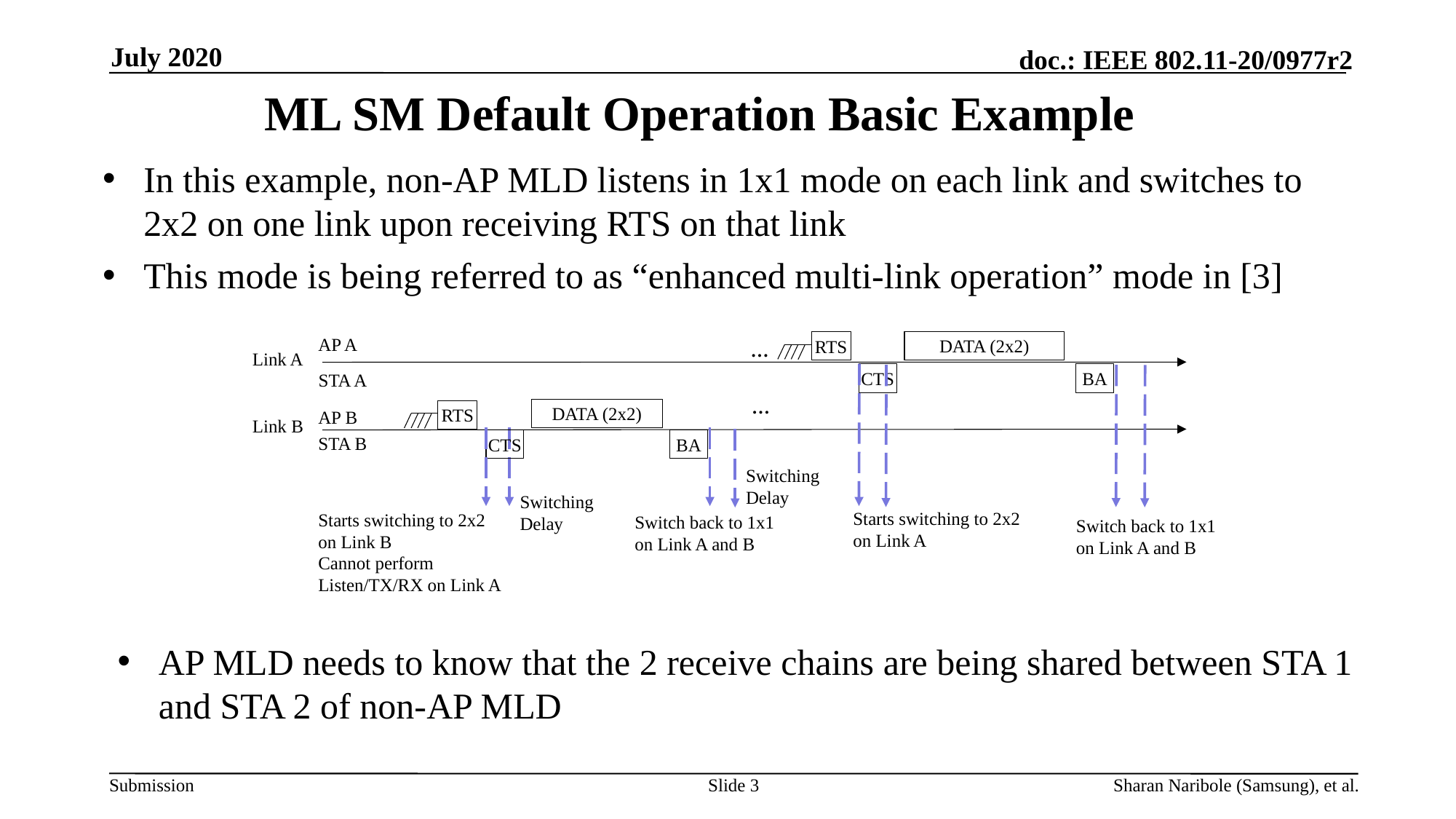

July 2020
# ML SM Default Operation Basic Example

In this example, non-AP MLD listens in 1x1 mode on each link and switches to 2x2 on one link upon receiving RTS on that link
This mode is being referred to as “enhanced multi-link operation” mode in [3]

DATA (2x2)
RTS
AP A
…
Link A
CTS
BA
STA A
…
DATA (2x2)
RTS
AP B
Link B
CTS
BA
STA B
Switching
Delay
Switching
Delay
Starts switching to 2x2
on Link A
Starts switching to 2x2
on Link B
Cannot perform
Listen/TX/RX on Link A
Switch back to 1x1
on Link A and B
Switch back to 1x1
on Link A and B
AP MLD needs to know that the 2 receive chains are being shared between STA 1 and STA 2 of non-AP MLD
Slide 3
Sharan Naribole (Samsung), et al.